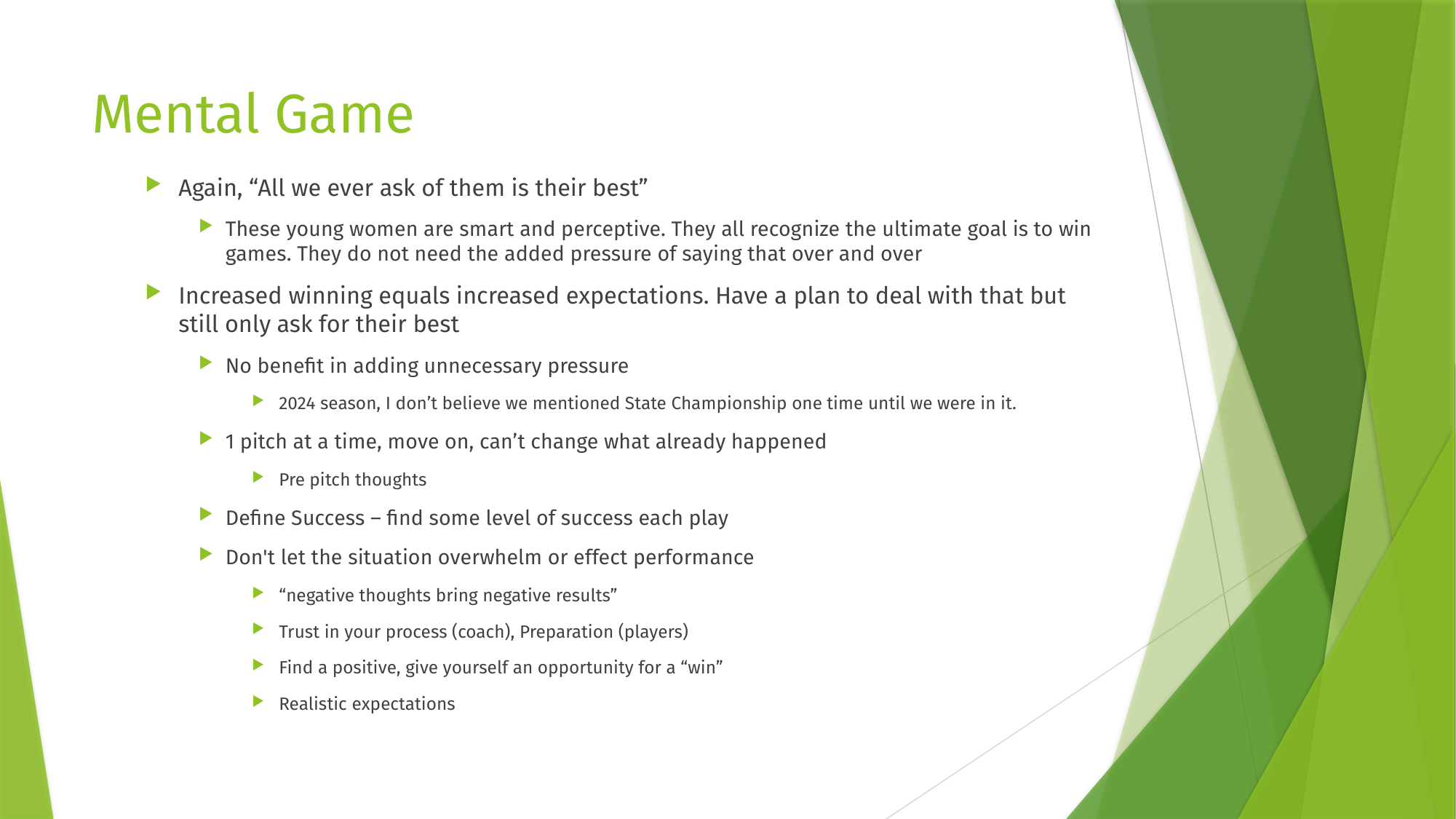

# Mental Game
Again, “All we ever ask of them is their best”
These young women are smart and perceptive. They all recognize the ultimate goal is to win games. They do not need the added pressure of saying that over and over
Increased winning equals increased expectations. Have a plan to deal with that but still only ask for their best
No benefit in adding unnecessary pressure
2024 season, I don’t believe we mentioned State Championship one time until we were in it.
1 pitch at a time, move on, can’t change what already happened
Pre pitch thoughts
Define Success – find some level of success each play
Don't let the situation overwhelm or effect performance
“negative thoughts bring negative results”
Trust in your process (coach), Preparation (players)
Find a positive, give yourself an opportunity for a “win”
Realistic expectations